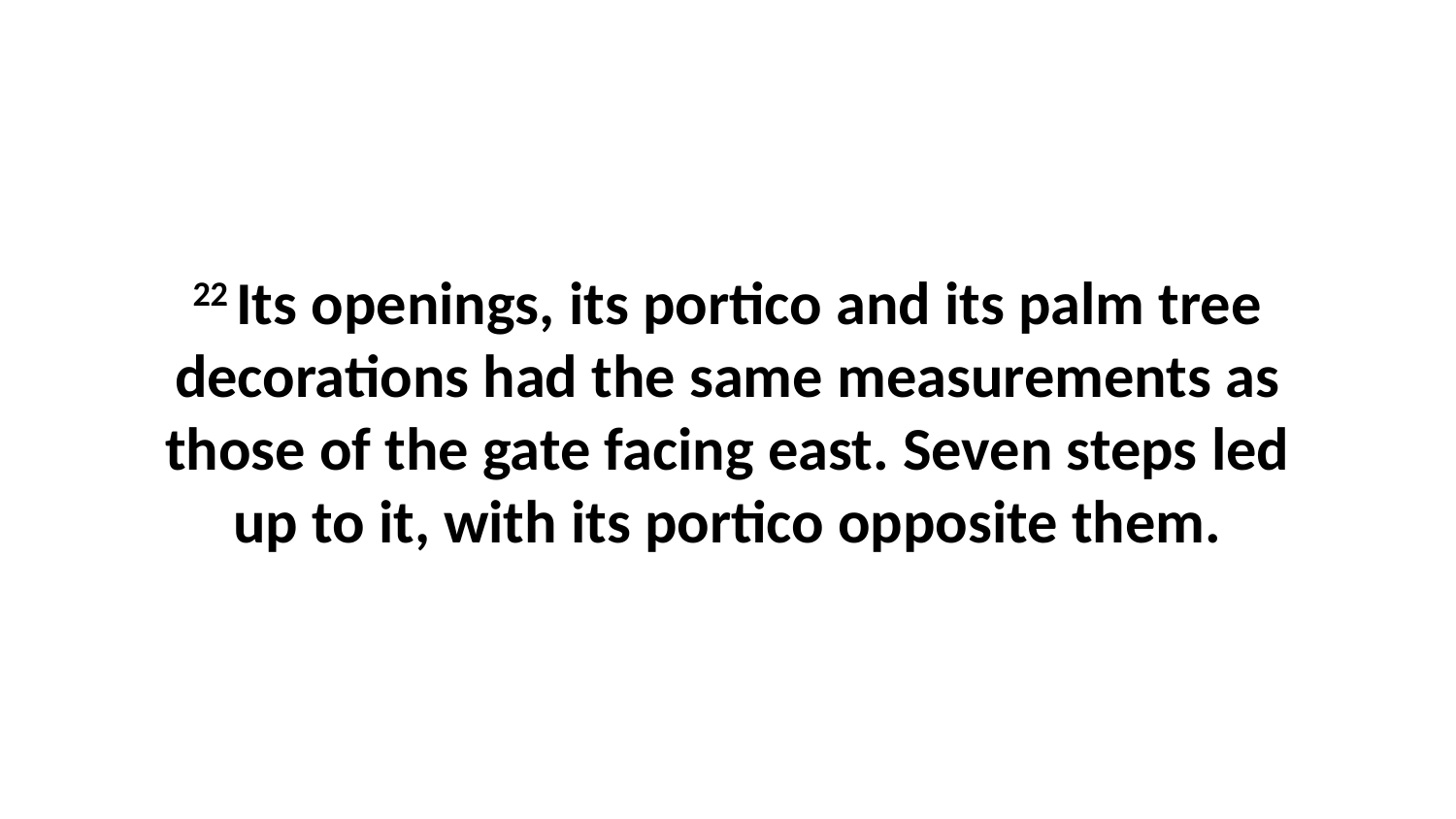

22 Its openings, its portico and its palm tree decorations had the same measurements as those of the gate facing east. Seven steps led up to it, with its portico opposite them.